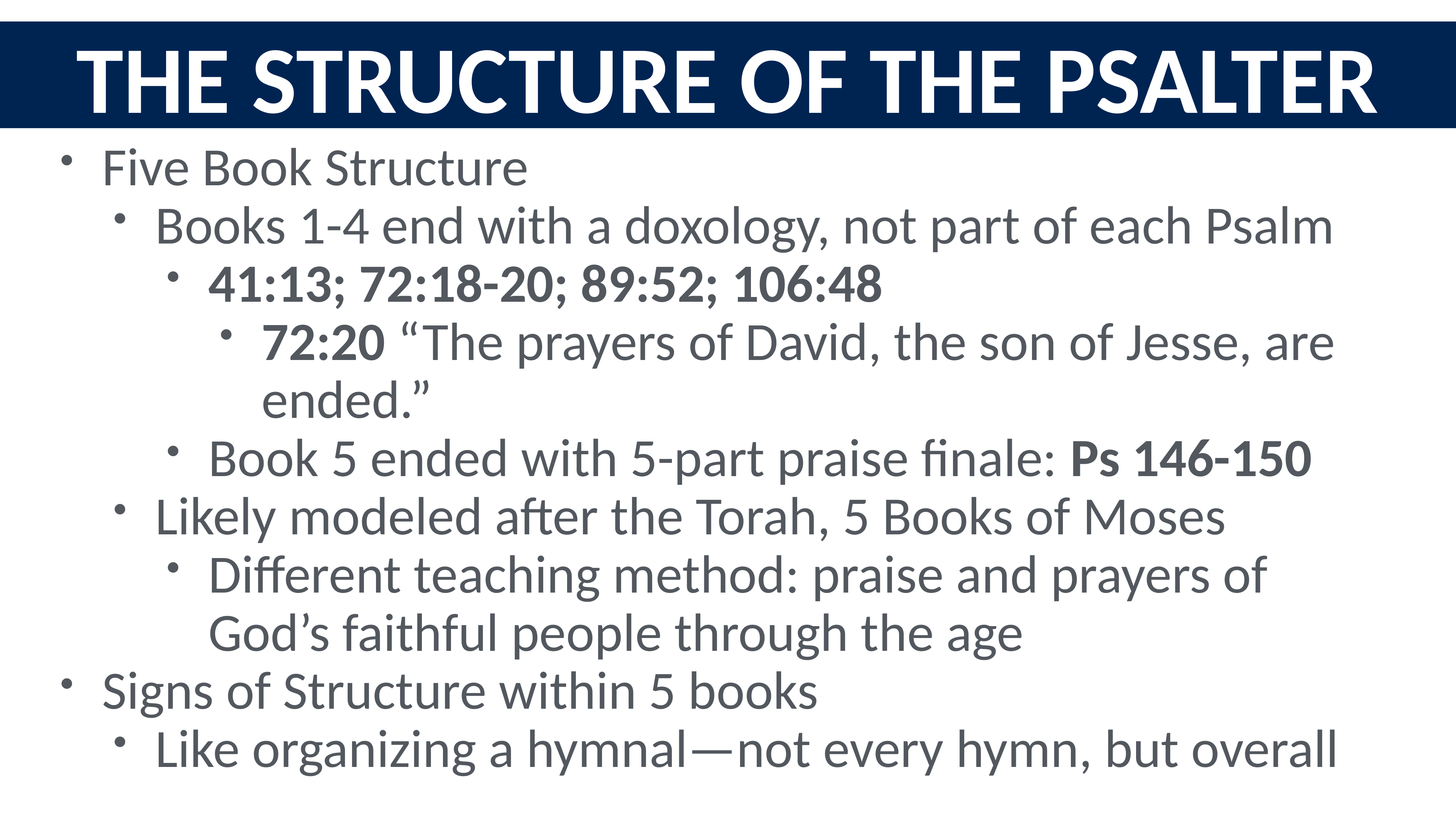

The Structure of the Psalter

Five Book Structure
Books 1-4 end with a doxology, not part of each Psalm
41:13; 72:18-20; 89:52; 106:48
72:20 “The prayers of David, the son of Jesse, are ended.”
Book 5 ended with 5-part praise finale: Ps 146-150
Likely modeled after the Torah, 5 Books of Moses
Different teaching method: praise and prayers of God’s faithful people through the age
Signs of Structure within 5 books
Like organizing a hymnal—not every hymn, but overall